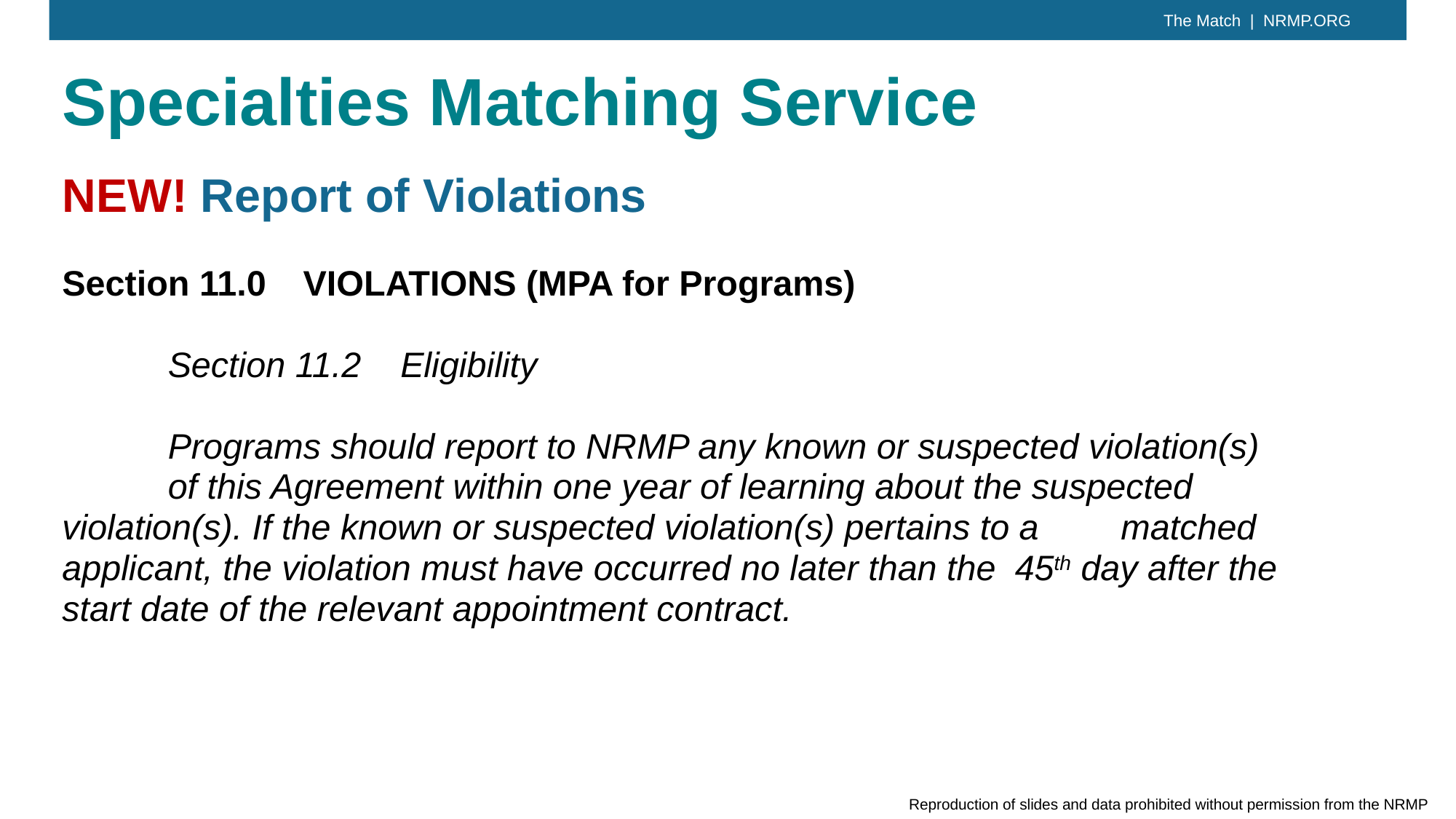

# Specialties Matching Service
NEW! Report of Violations

Section 11.0	   VIOLATIONS (MPA for Programs)

	Section 11.2    Eligibility

	Programs should report to NRMP any known or suspected violation(s) 	of this Agreement within one year of learning about the suspected 	violation(s). If the known or suspected violation(s) pertains to a 	matched applicant, the violation must have occurred no later than the 	45th day after the start date of the relevant appointment contract.

Reproduction of slides and data prohibited without permission from the NRMP